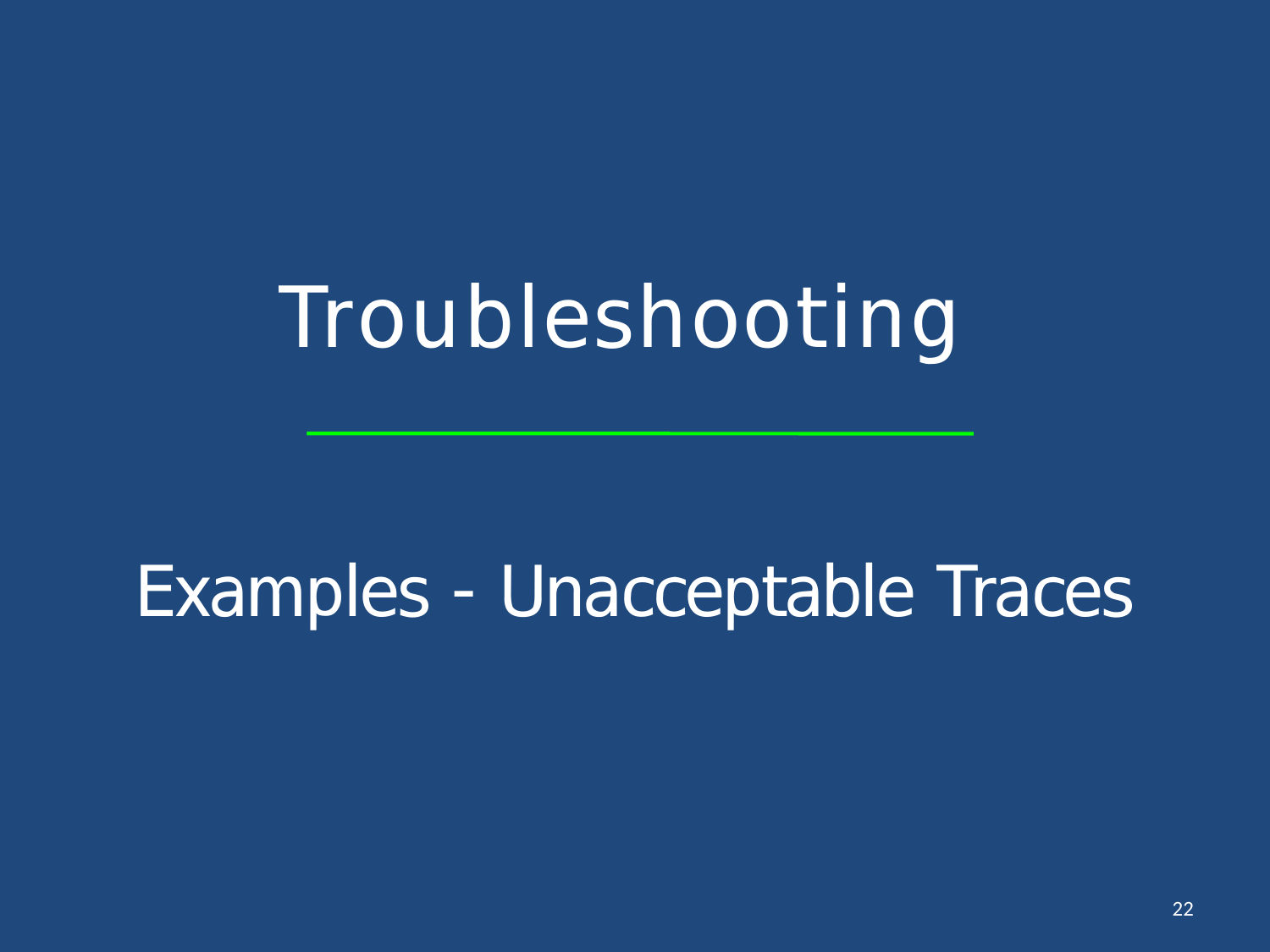

# Troubleshooting
Examples - Unacceptable Traces
22